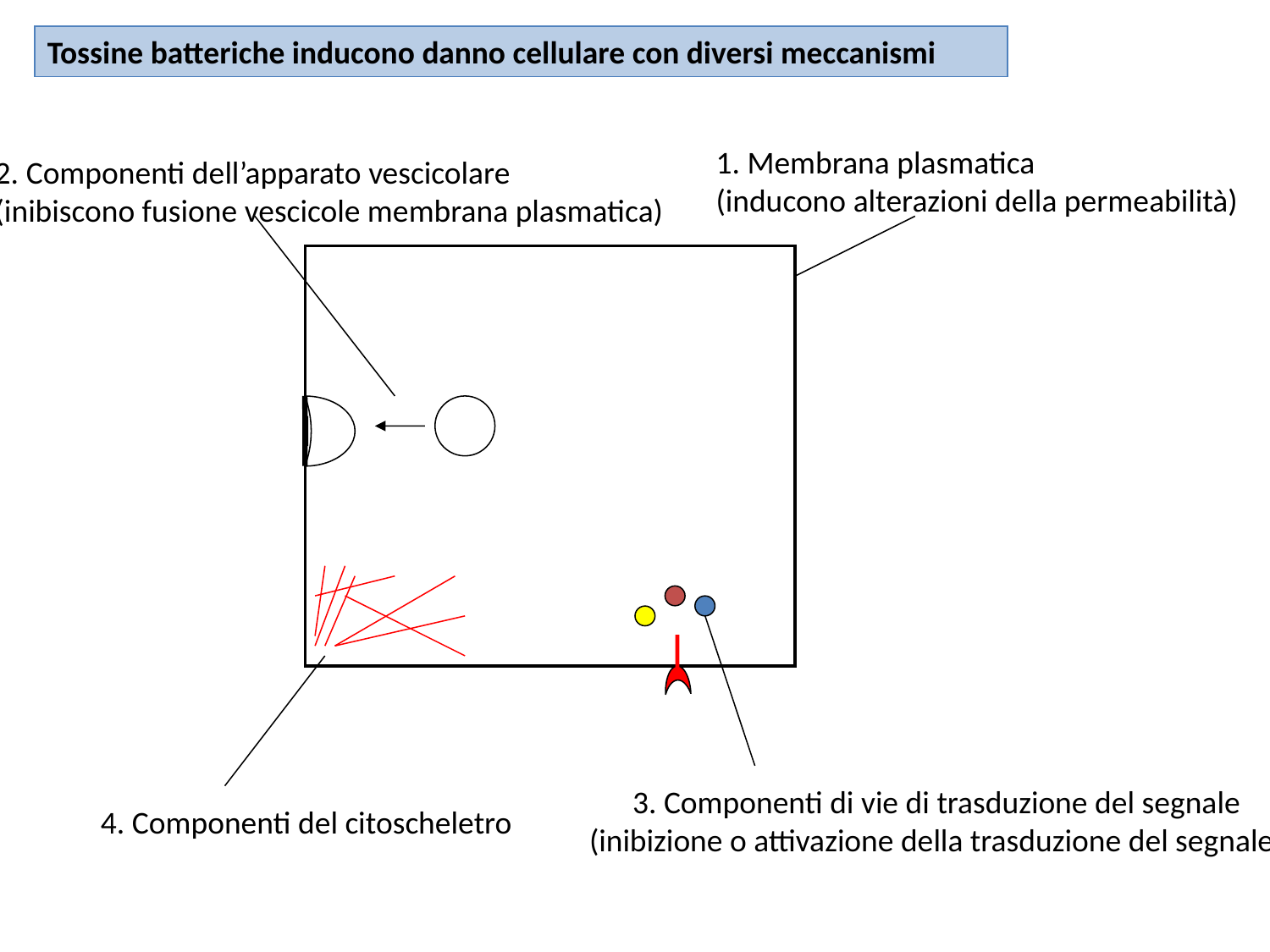

Tossine batteriche inducono danno cellulare con diversi meccanismi
1. Membrana plasmatica
(inducono alterazioni della permeabilità)
2. Componenti dell’apparato vescicolare
(inibiscono fusione vescicole membrana plasmatica)

3. Componenti di vie di trasduzione del segnale
(inibizione o attivazione della trasduzione del segnale)
4. Componenti del citoscheletro